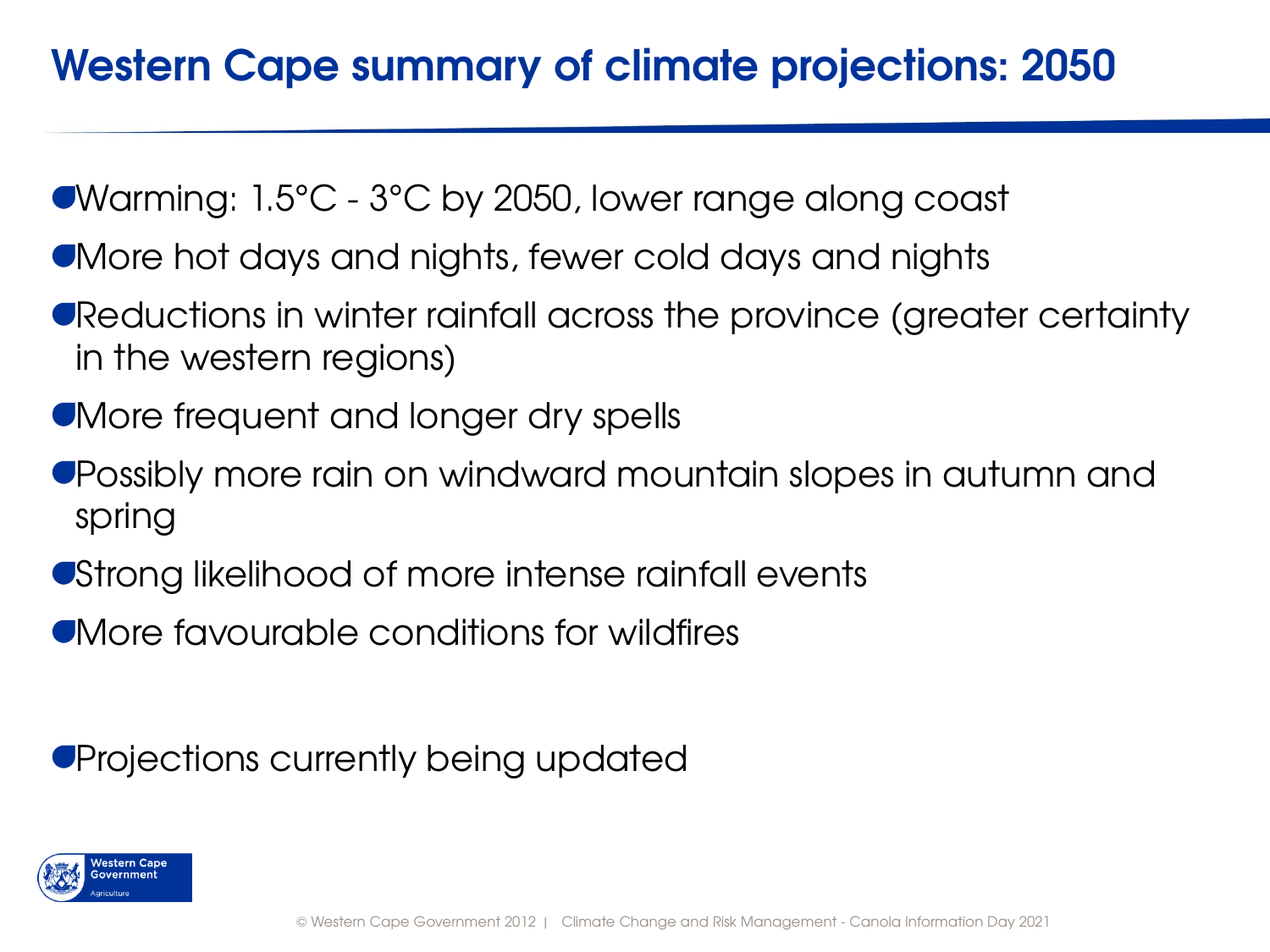

# Western Cape summary of climate projections: 2050
Warming: 1.5°C - 3°C by 2050, lower range along coast
More hot days and nights, fewer cold days and nights
Reductions in winter rainfall across the province (greater certainty in the western regions)
More frequent and longer dry spells
Possibly more rain on windward mountain slopes in autumn and spring
Strong likelihood of more intense rainfall events
More favourable conditions for wildfires

Projections currently being updated
Climate Change and Risk Management - Canola Information Day 2021